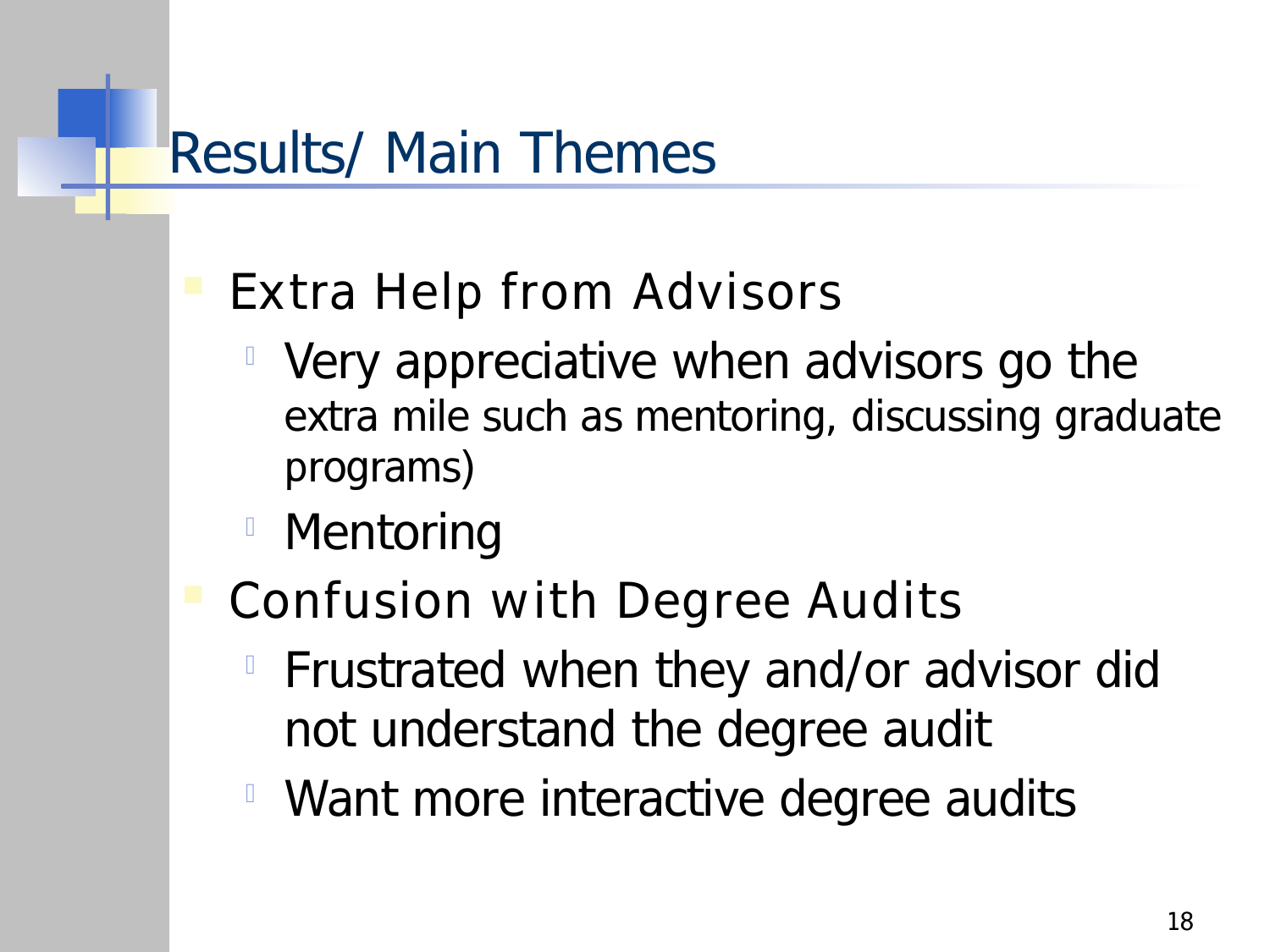

# Results/ Main Themes
Extra Help from Advisors
Very appreciative when advisors go the extra mile such as mentoring, discussing graduate programs)
Mentoring
Confusion with Degree Audits
Frustrated when they and/or advisor did not understand the degree audit
Want more interactive degree audits

18